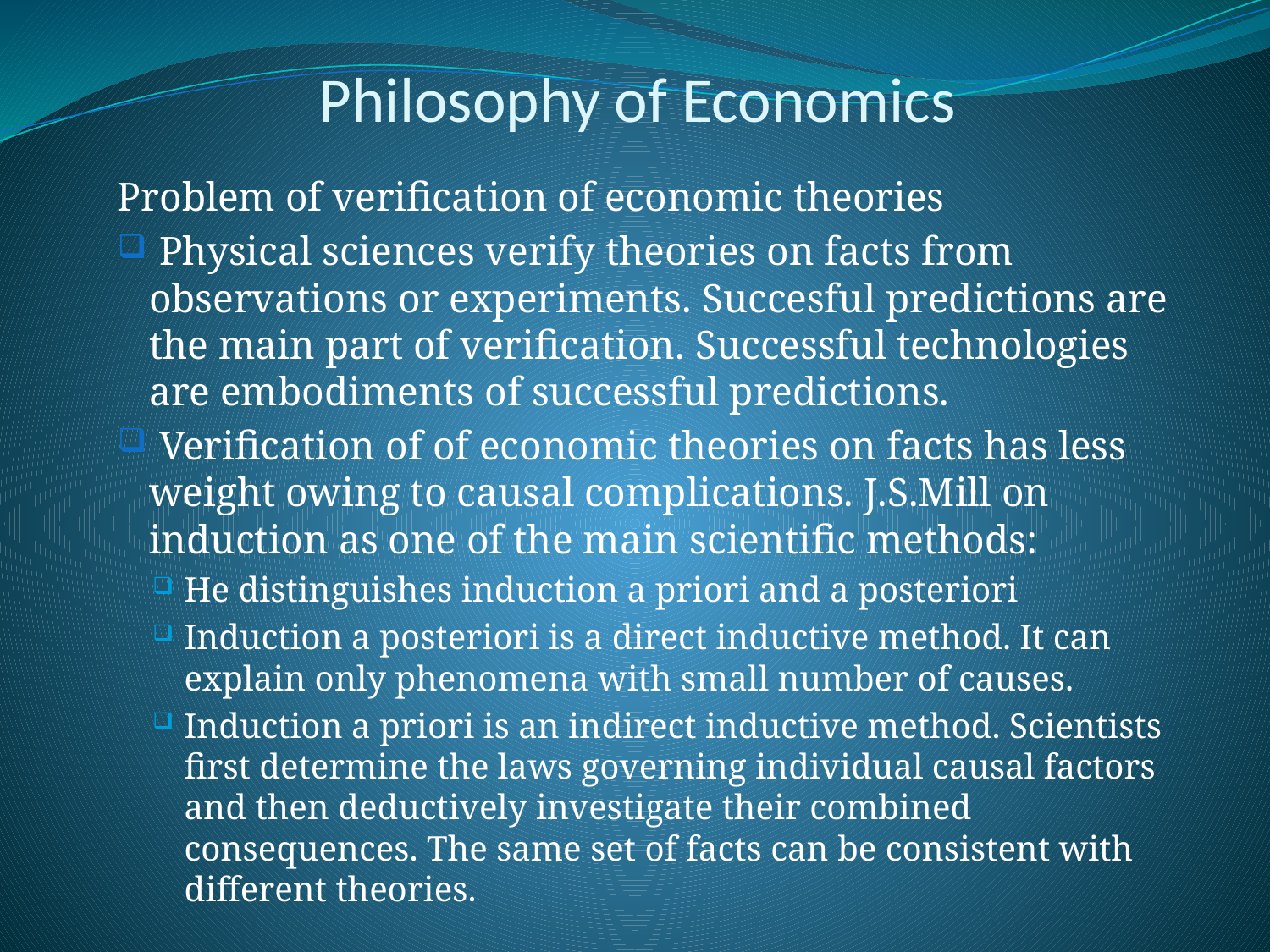

# Philosophy of Economics
Problem of verification of economic theories
 Physical sciences verify theories on facts from observations or experiments. Succesful predictions are the main part of verification. Successful technologies are embodiments of successful predictions.
 Verification of of economic theories on facts has less weight owing to causal complications. J.S.Mill on induction as one of the main scientific methods:
He distinguishes induction a priori and a posteriori
Induction a posteriori is a direct inductive method. It can explain only phenomena with small number of causes.
Induction a priori is an indirect inductive method. Scientists first determine the laws governing individual causal factors and then deductively investigate their combined consequences. The same set of facts can be consistent with different theories.